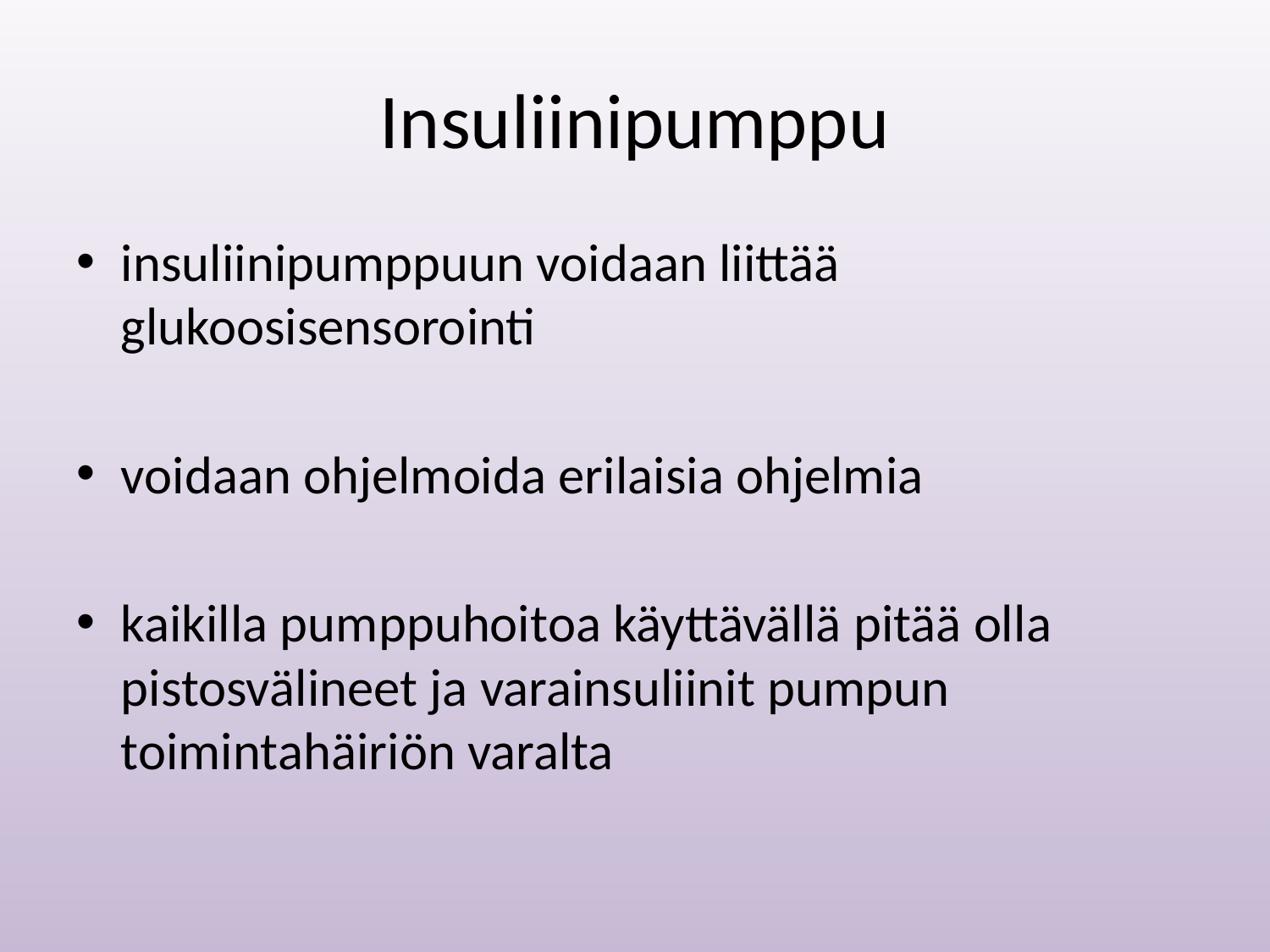

# Insuliinipumppu
insuliinipumppuun voidaan liittää glukoosisensorointi

voidaan ohjelmoida erilaisia ohjelmia

kaikilla pumppuhoitoa käyttävällä pitää olla pistosvälineet ja varainsuliinit pumpun toimintahäiriön varalta